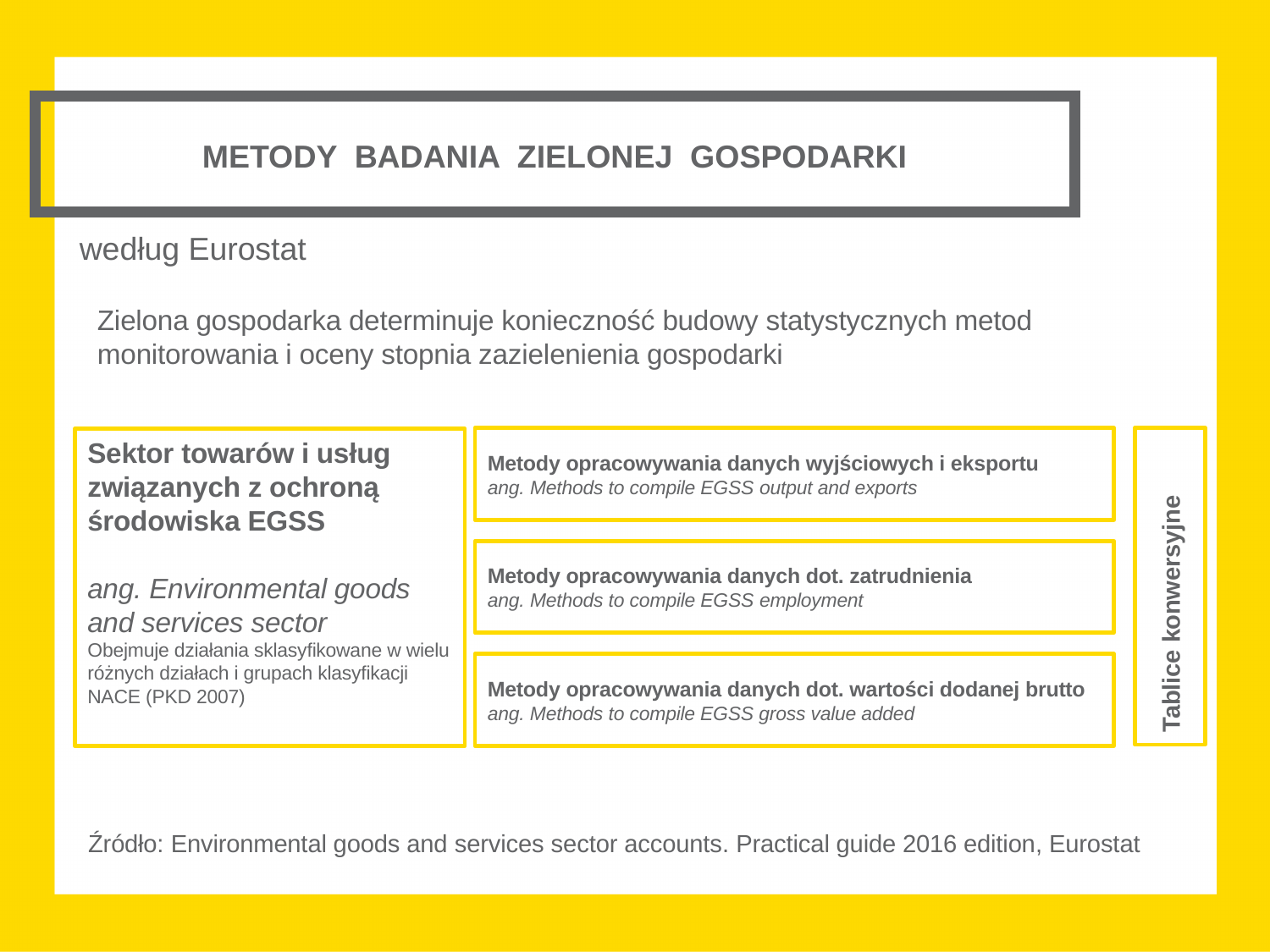

METODY  BADANIA  ZIELONEJ  GOSPODARKI

według Eurostat
Zielona gospodarka determinuje konieczność budowy statystycznych metod monitorowania i oceny stopnia zazielenienia gospodarki
Tablice konwersyjne
Metody opracowywania danych wyjściowych i eksportu
ang. Methods to compile EGSS output and exports
Sektor towarów i usług związanych z ochroną środowiska EGSS

ang. Environmental goods and services sector
Obejmuje działania sklasyfikowane w wielu różnych działach i grupach klasyfikacji NACE (PKD 2007)

Metody opracowywania danych dot. zatrudnienia
ang. Methods to compile EGSS employment
Metody opracowywania danych dot. wartości dodanej brutto
ang. Methods to compile EGSS gross value added
Źródło: Environmental goods and services sector accounts. Practical guide 2016 edition, Eurostat